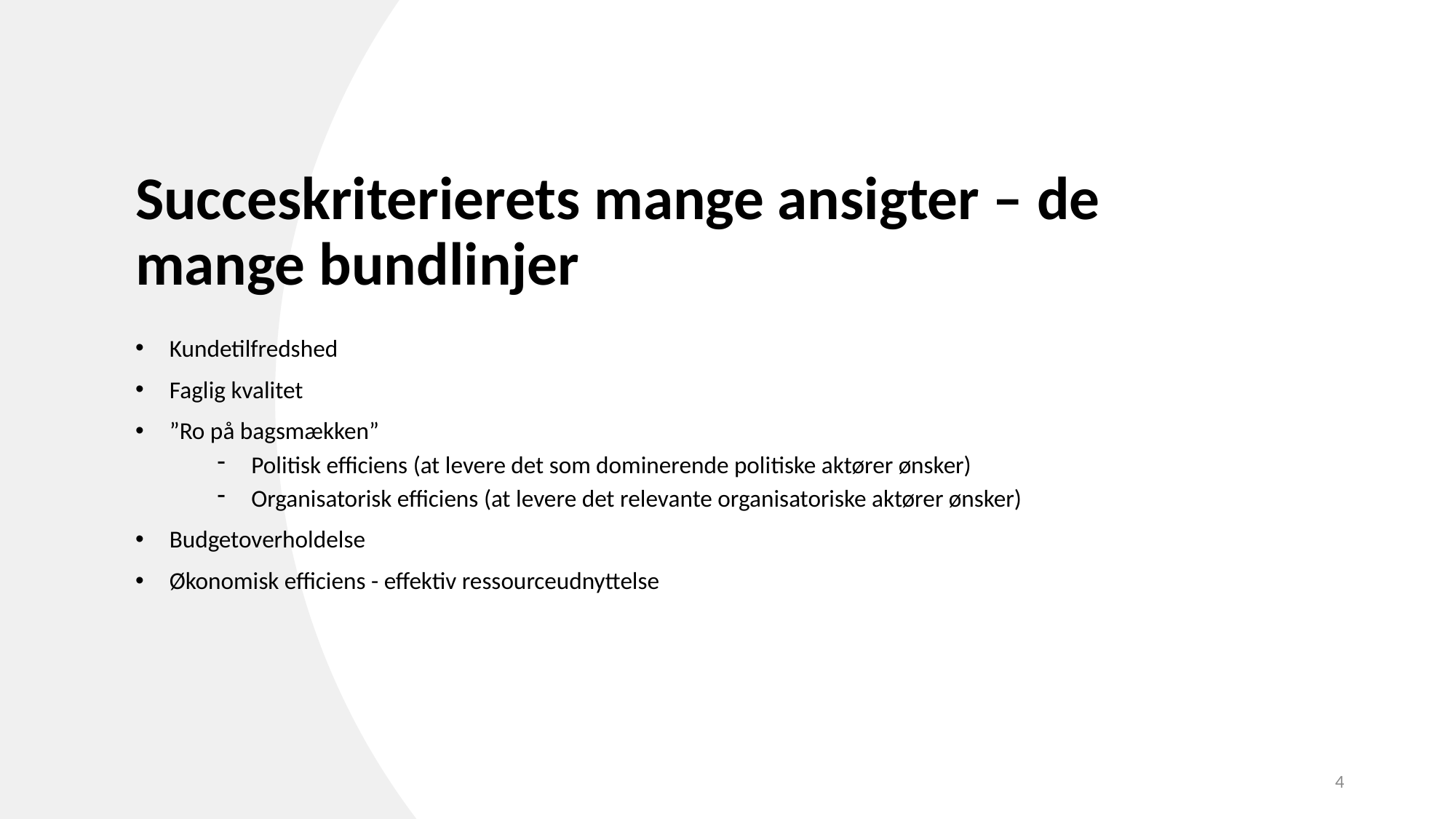

Succeskriterierets mange ansigter – de mange bundlinjer
Kundetilfredshed
Faglig kvalitet
”Ro på bagsmækken”
Politisk efficiens (at levere det som dominerende politiske aktører ønsker)
Organisatorisk efficiens (at levere det relevante organisatoriske aktører ønsker)
Budgetoverholdelse
Økonomisk efficiens - effektiv ressourceudnyttelse
4